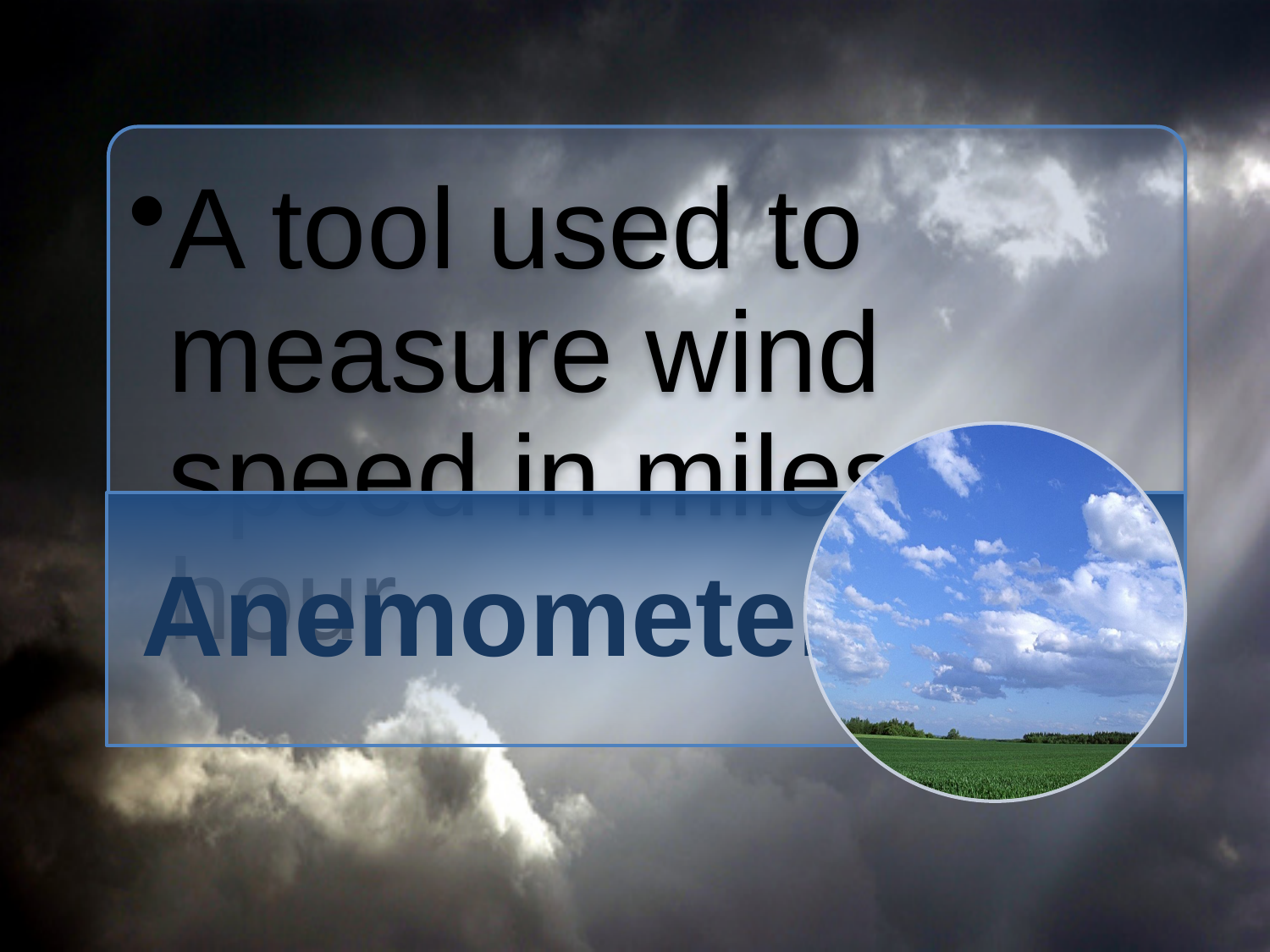

A tool used to measure wind speed in miles per hour.
Anemometer